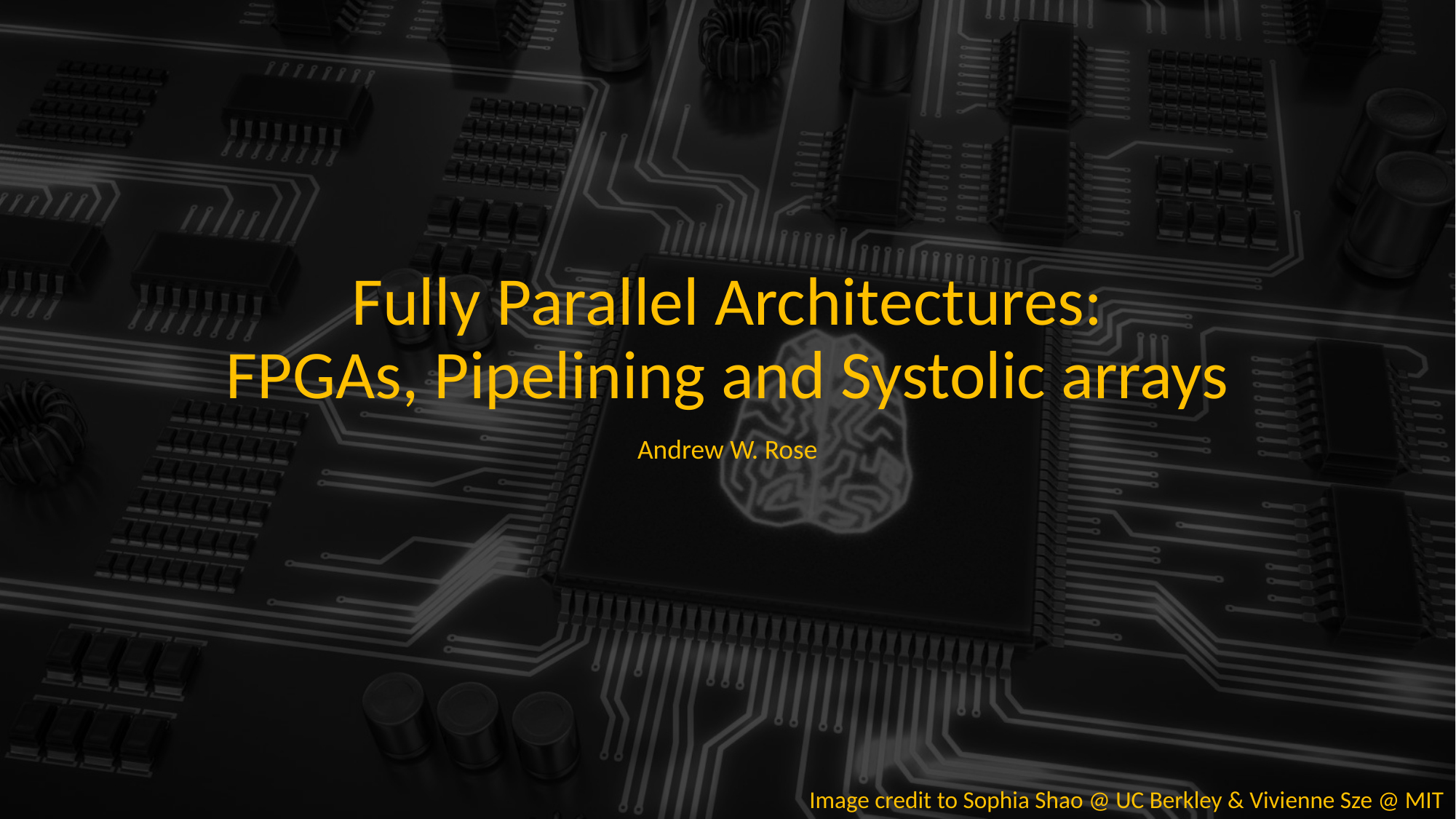

# Fully Parallel Architectures: FPGAs, Pipelining and Systolic arrays
Andrew W. Rose
Image credit to Sophia Shao @ UC Berkley & Vivienne Sze @ MIT